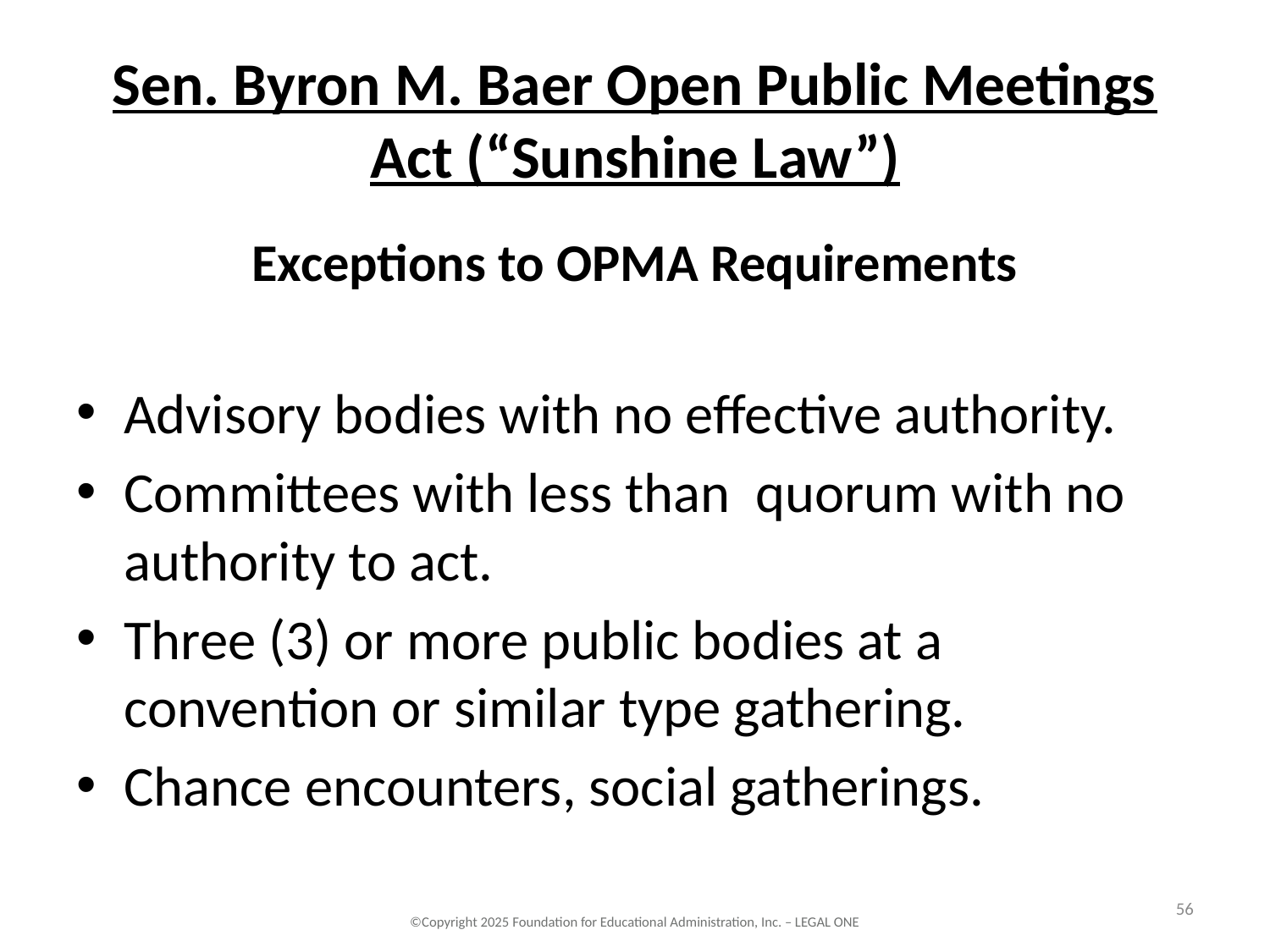

# Sen. Byron M. Baer Open Public Meetings Act (“Sunshine Law”)
Exceptions to OPMA Requirements

Advisory bodies with no effective authority.
Committees with less than  quorum with no authority to act.
Three (3) or more public bodies at a convention or similar type gathering.
Chance encounters, social gatherings.

56